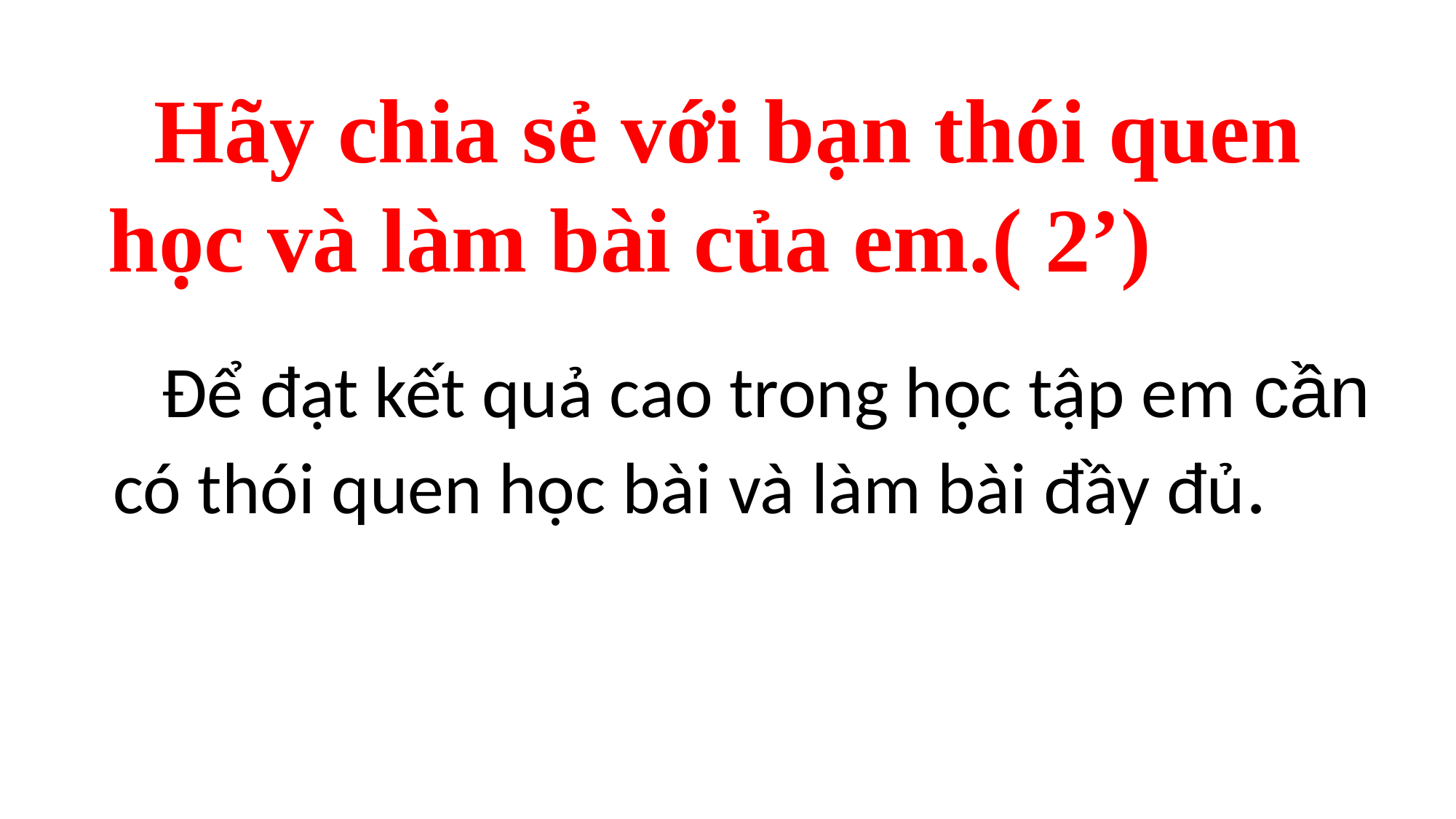

Hãy chia sẻ với bạn thói quen học và làm bài của em.( 2’)
   Để đạt kết quả cao trong học tập em cần có thói quen học bài và làm bài đầy đủ.